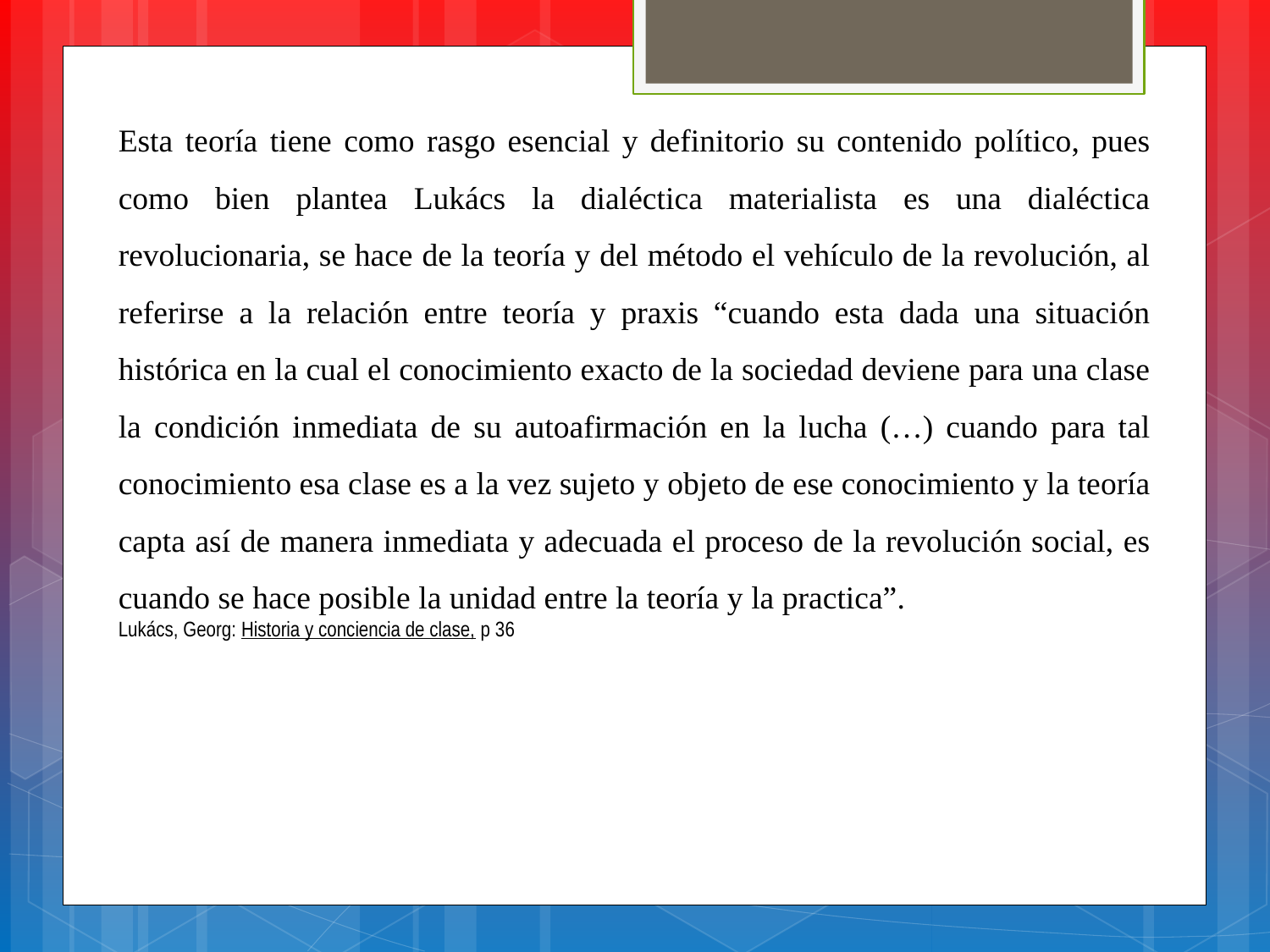

Esta teoría tiene como rasgo esencial y definitorio su contenido político, pues como bien plantea Lukács la dialéctica materialista es una dialéctica revolucionaria, se hace de la teoría y del método el vehículo de la revolución, al referirse a la relación entre teoría y praxis “cuando esta dada una situación histórica en la cual el conocimiento exacto de la sociedad deviene para una clase la condición inmediata de su autoafirmación en la lucha (…) cuando para tal conocimiento esa clase es a la vez sujeto y objeto de ese conocimiento y la teoría capta así de manera inmediata y adecuada el proceso de la revolución social, es cuando se hace posible la unidad entre la teoría y la practica”.
Lukács, Georg: Historia y conciencia de clase, p 36